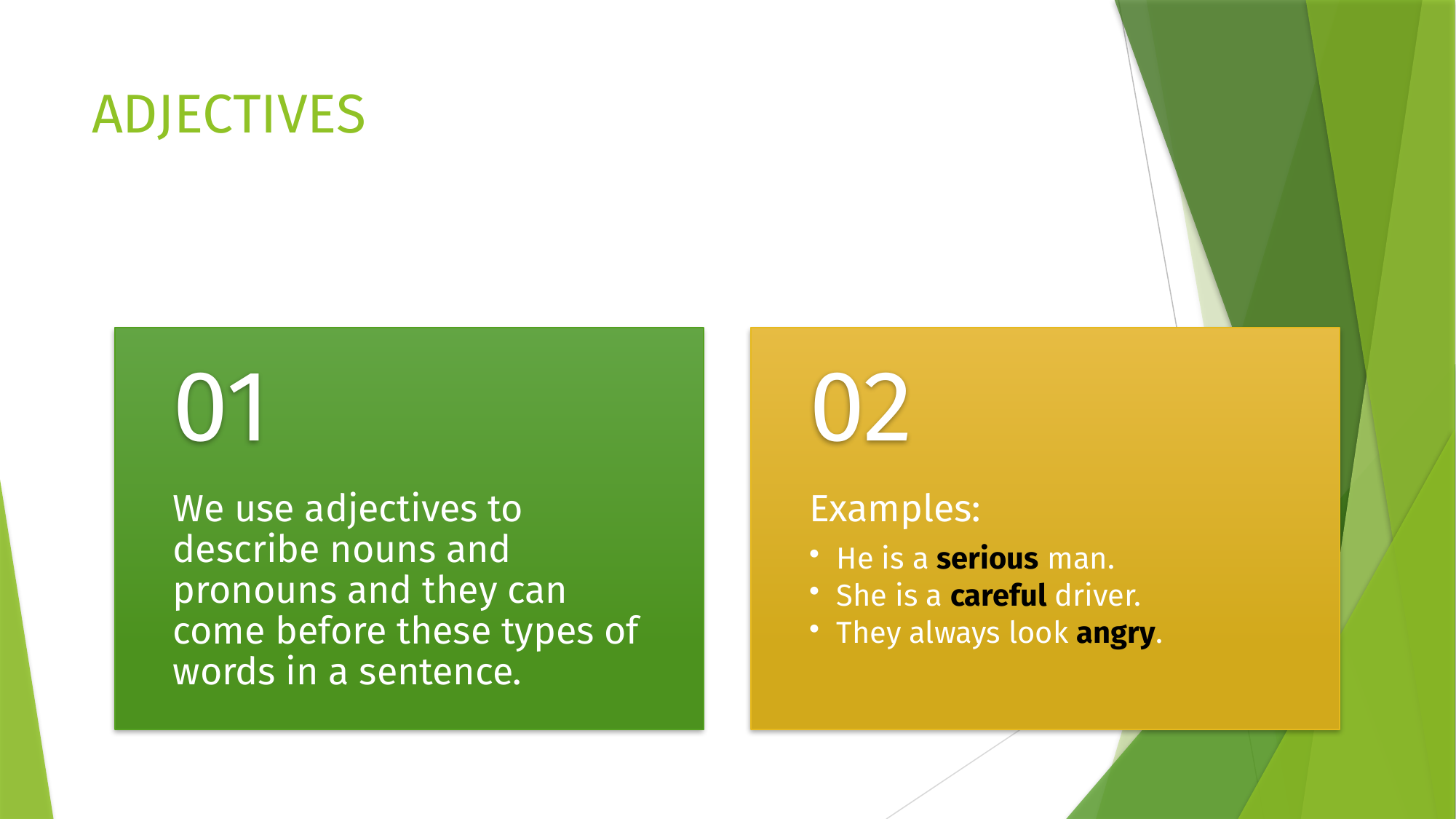

# ADJECTIVES
We use adjectives to describe nouns and pronouns and they can come before these types of words in a sentence.
01
Examples:
He is a serious man.
She is a careful driver.
They always look angry.
02